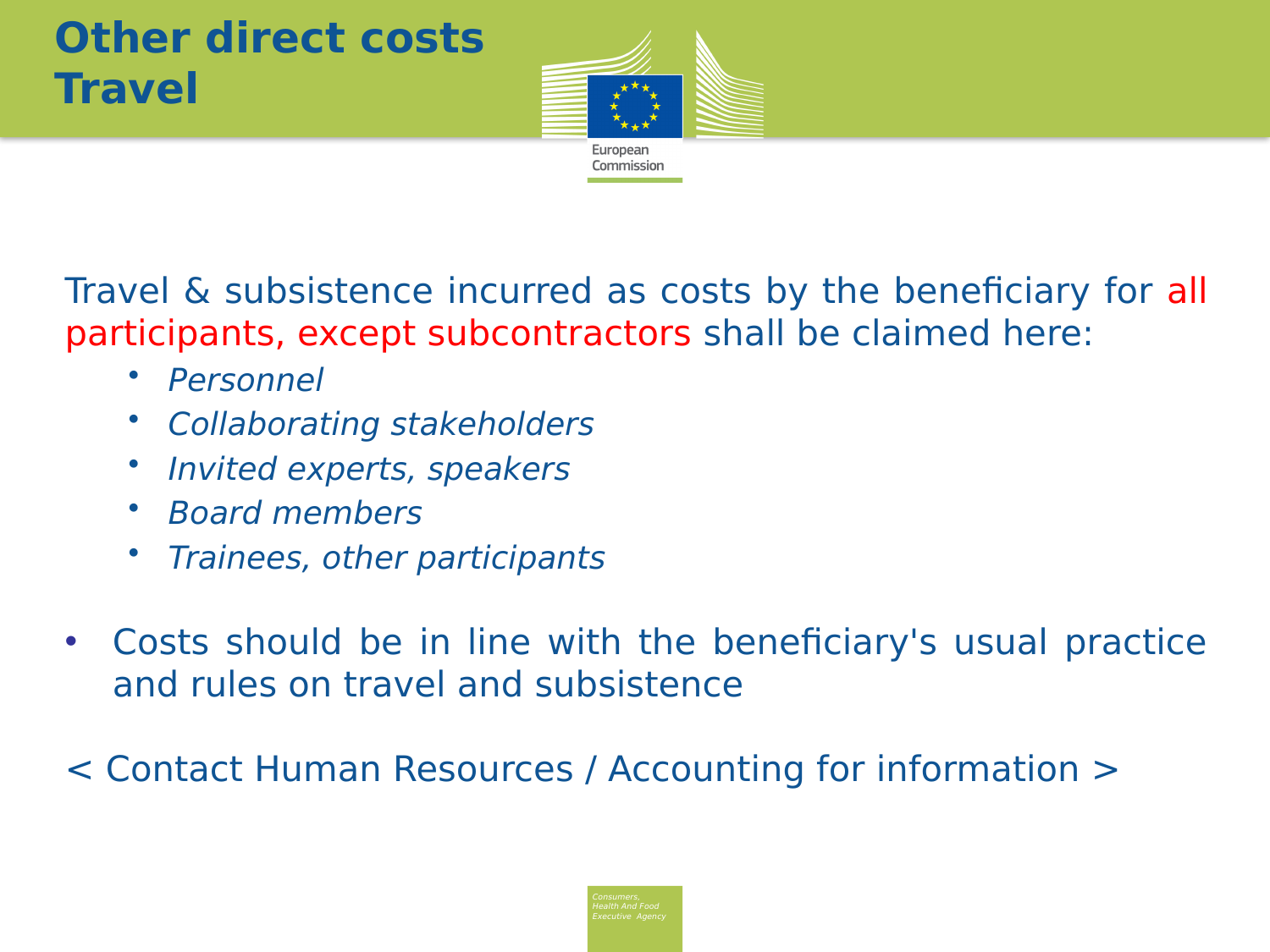

Other direct costs
Travel
Travel & subsistence incurred as costs by the beneficiary for all participants, except subcontractors shall be claimed here:
Personnel
Collaborating stakeholders
Invited experts, speakers
Board members
Trainees, other participants

Costs should be in line with the beneficiary's usual practice and rules on travel and subsistence

< Contact Human Resources / Accounting for information >